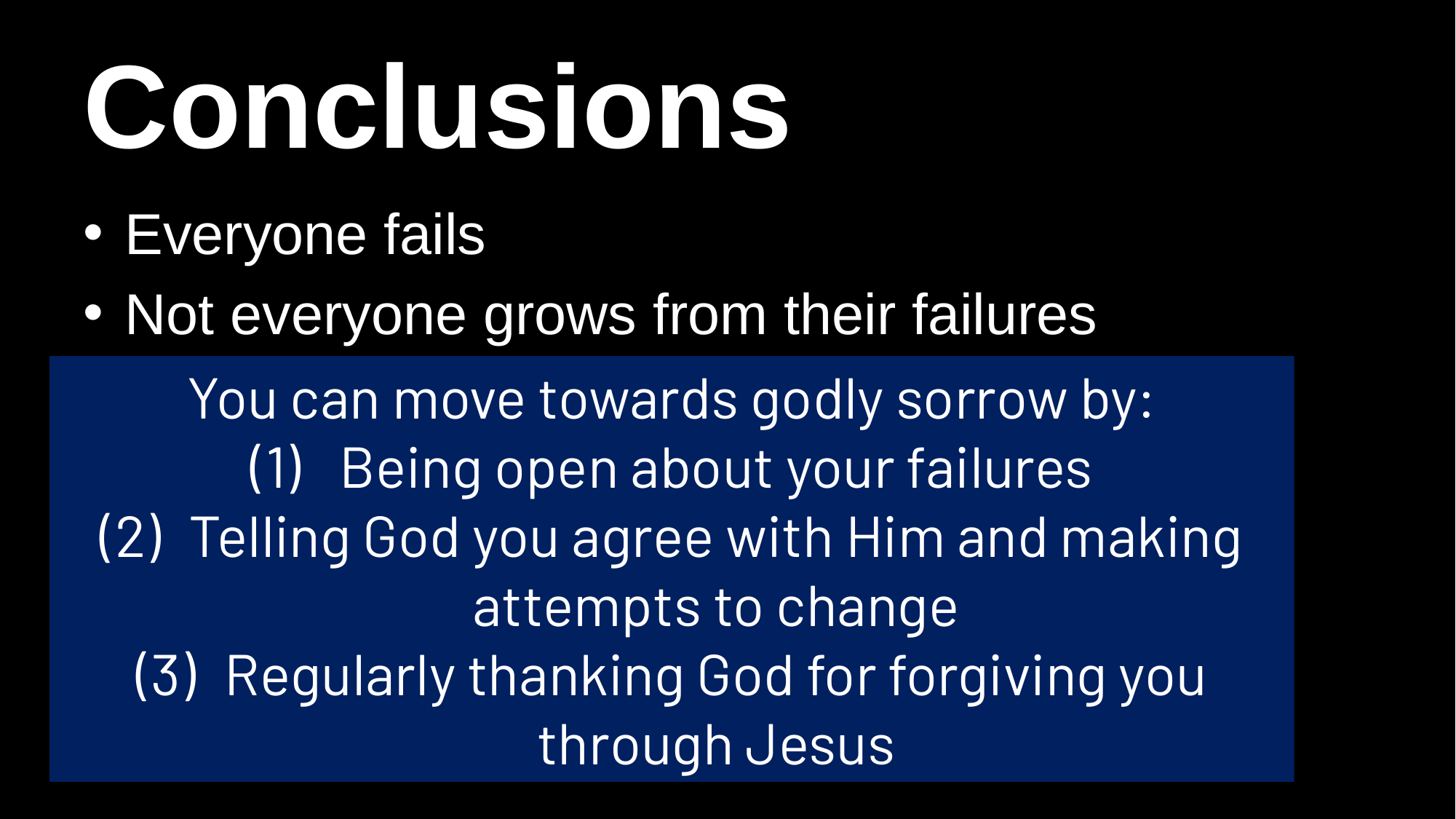

# Conclusions
Everyone fails
Not everyone grows from their failures
Worldly sorrow doesn’t lead to change
Godly sorrow can change you for the better
Which path will you take?
You can move towards godly sorrow by:
Being open about your failures
Telling God you agree with Him and making attempts to change
Regularly thanking God for forgiving you through Jesus